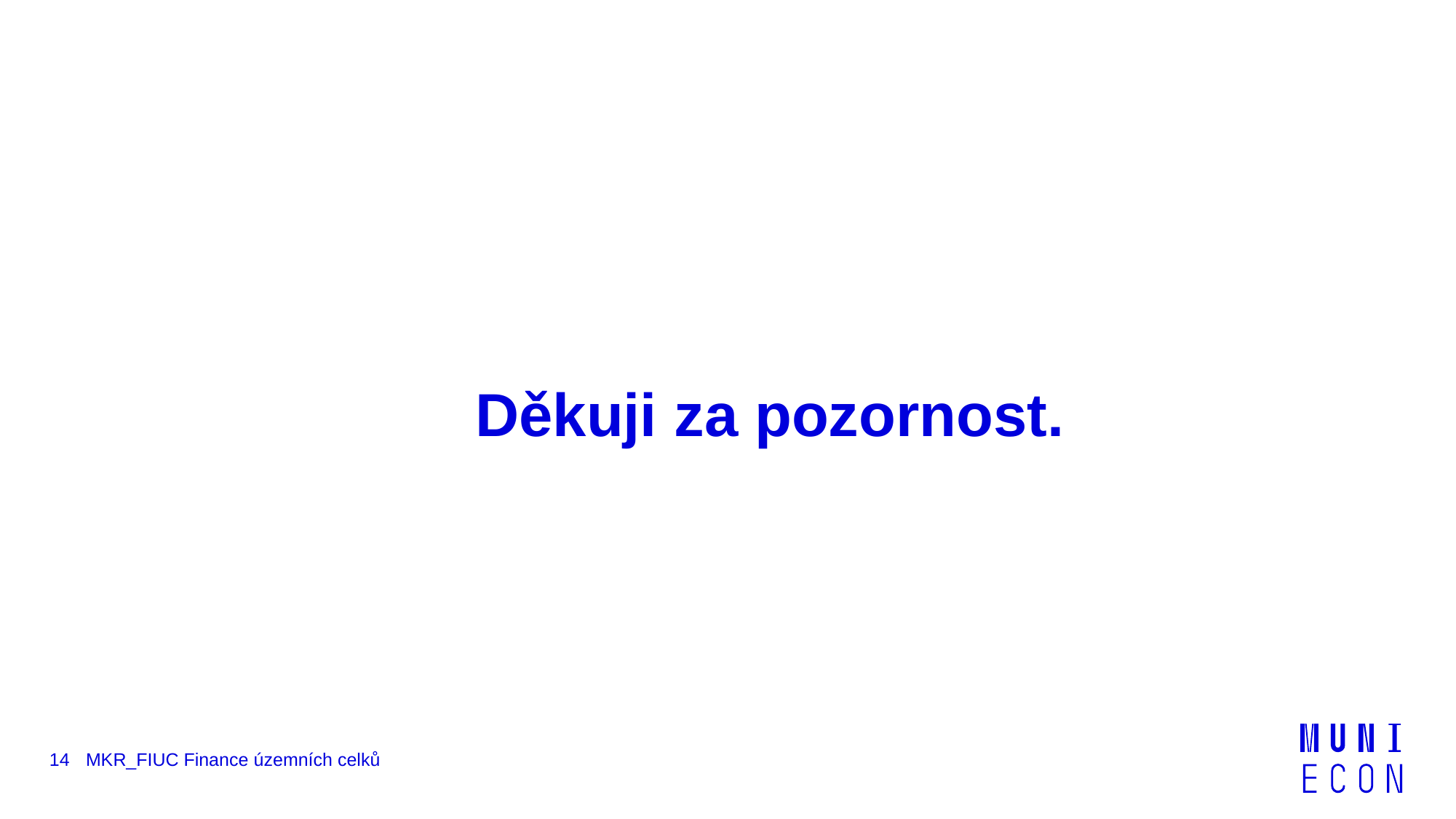

# Děkuji za pozornost.
14
MKR_FIUC Finance územních celků